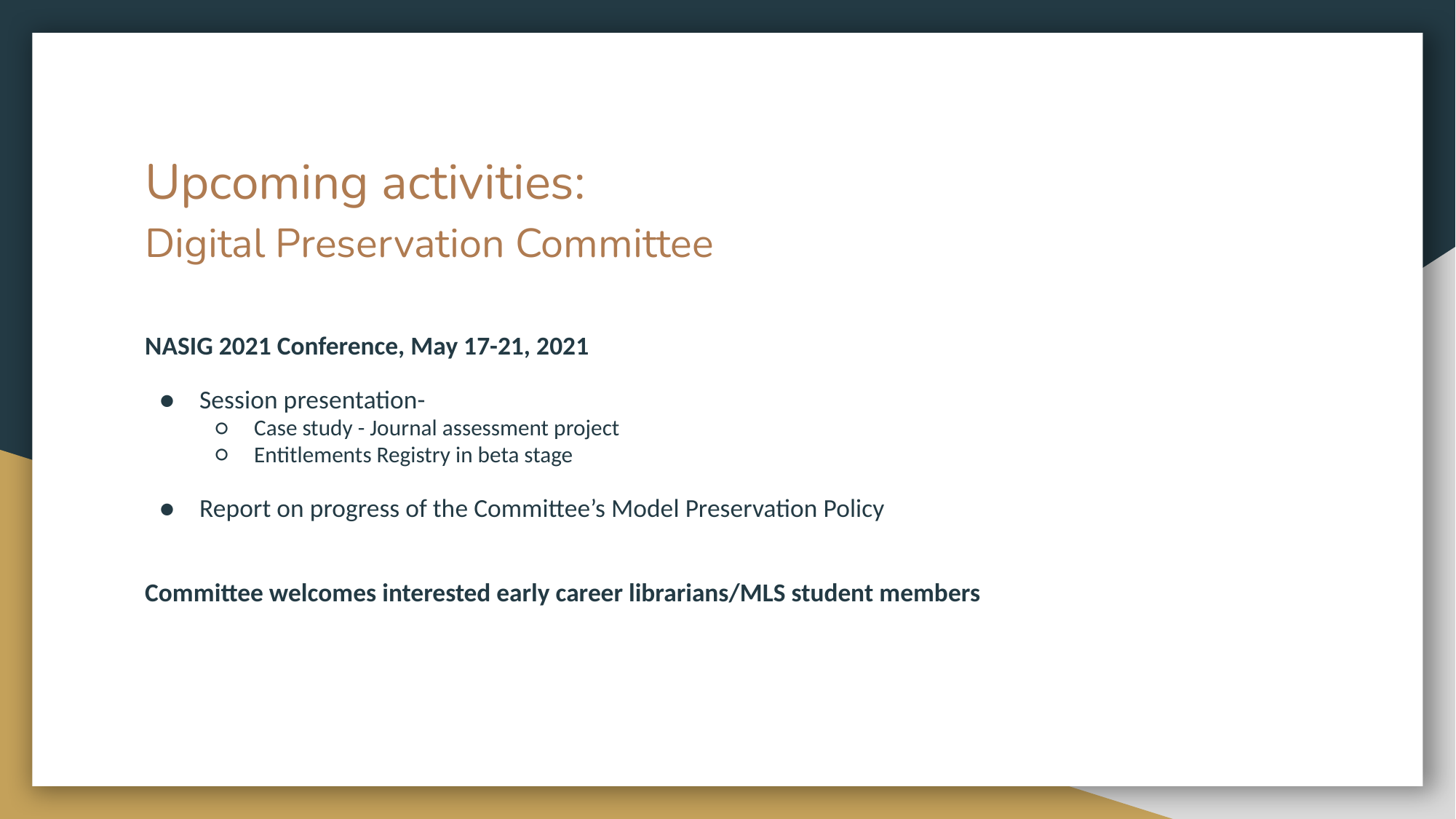

# Upcoming activities: Digital Preservation Committee
NASIG 2021 Conference, May 17-21, 2021
Session presentation-
Case study - Journal assessment project
Entitlements Registry in beta stage
Report on progress of the Committee’s Model Preservation Policy
Committee welcomes interested early career librarians/MLS student members